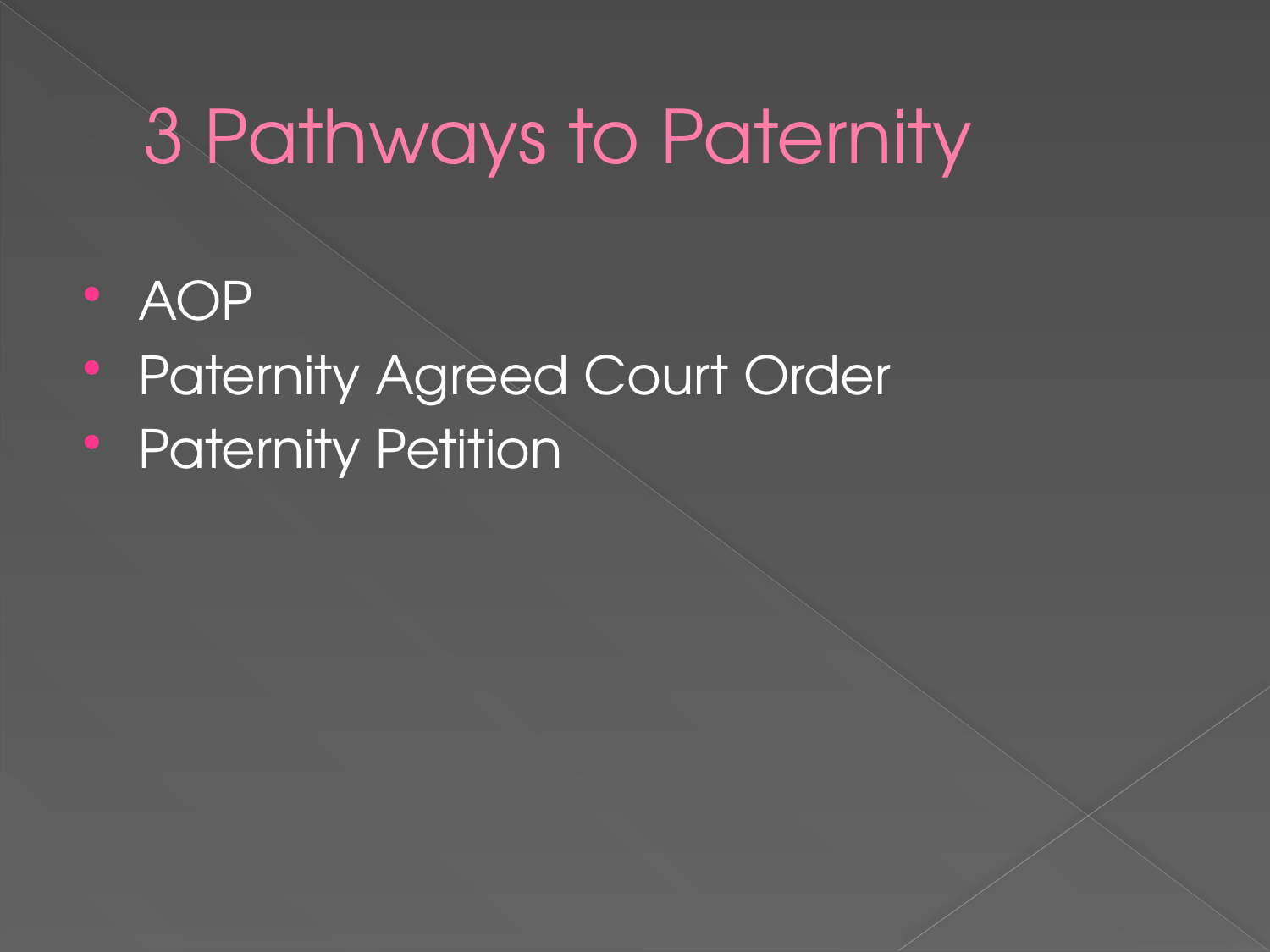

# 3 Pathways to Paternity
AOP
Paternity Agreed Court Order
Paternity Petition